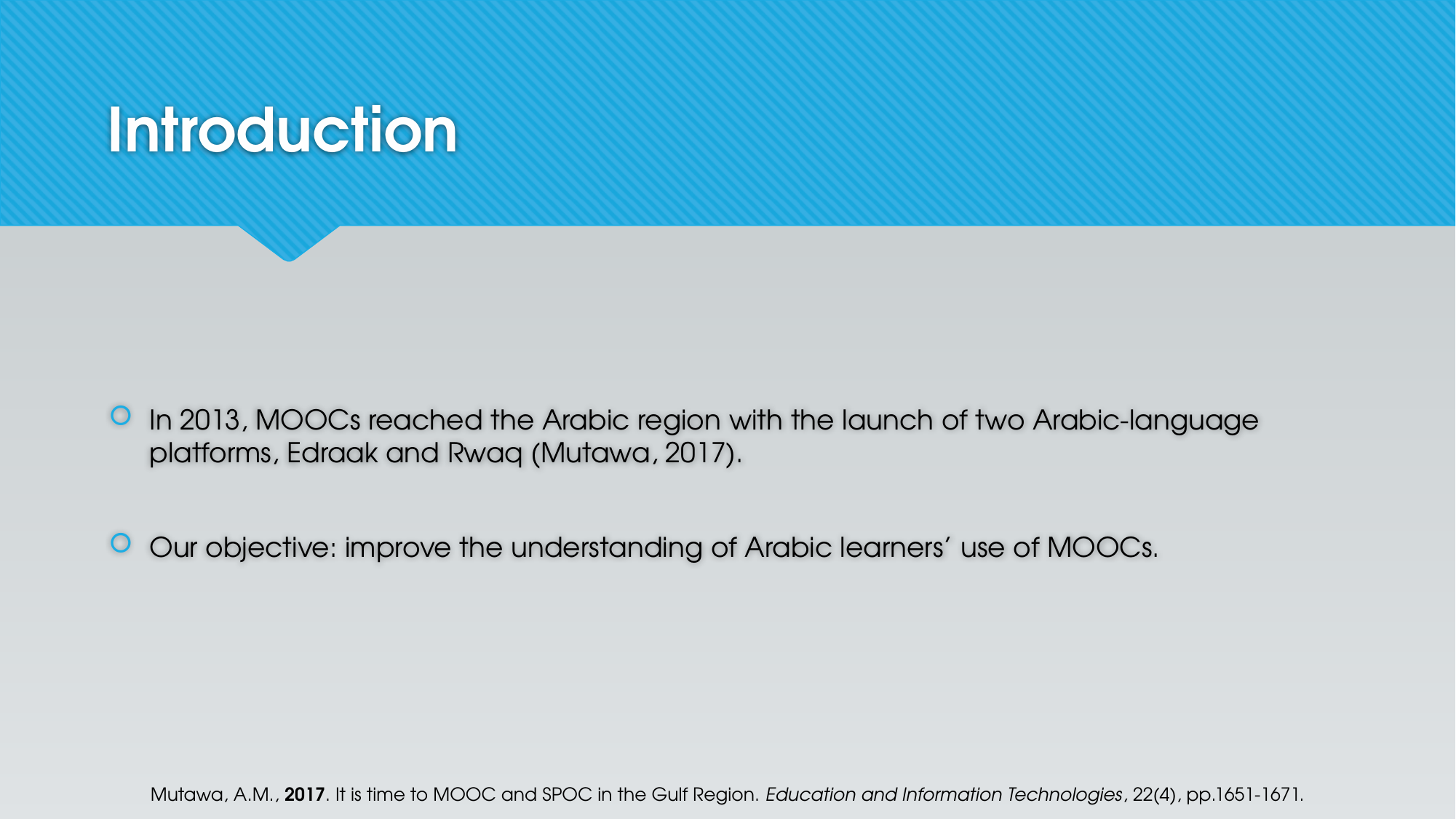

# Introduction
In 2013, MOOCs reached the Arabic region with the launch of two Arabic-language platforms, Edraak and Rwaq (Mutawa, 2017).

Our objective: improve the understanding of Arabic learners’ use of MOOCs.
Mutawa, A.M., 2017. It is time to MOOC and SPOC in the Gulf Region. Education and Information Technologies, 22(4), pp.1651-1671.